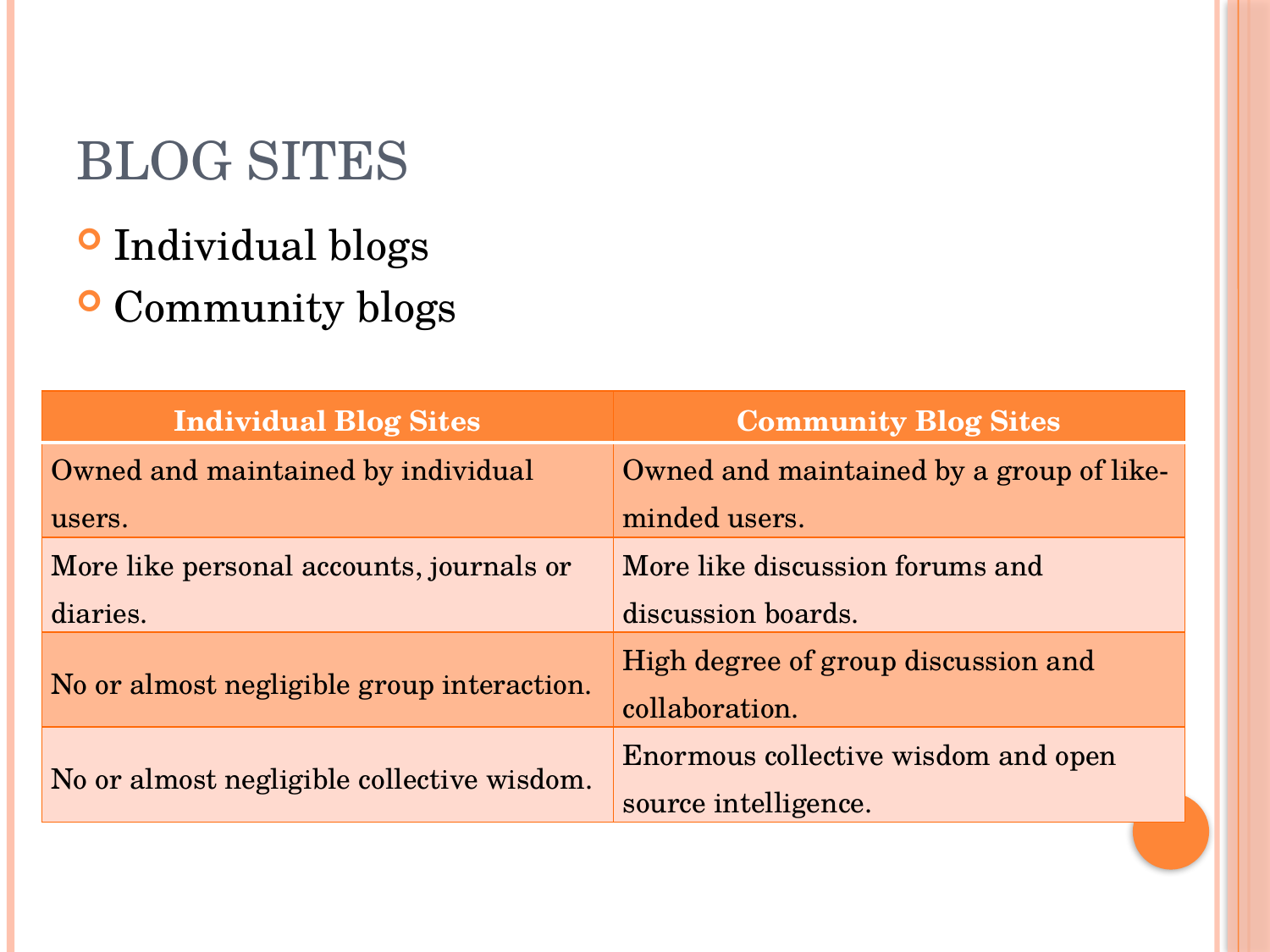

Blog Sites
Individual blogs
Community blogs
| Individual Blog Sites | Community Blog Sites |
| --- | --- |
| Owned and maintained by individual users. | Owned and maintained by a group of like-minded users. |
| More like personal accounts, journals or diaries. | More like discussion forums and discussion boards. |
| No or almost negligible group interaction. | High degree of group discussion and collaboration. |
| No or almost negligible collective wisdom. | Enormous collective wisdom and open source intelligence. |